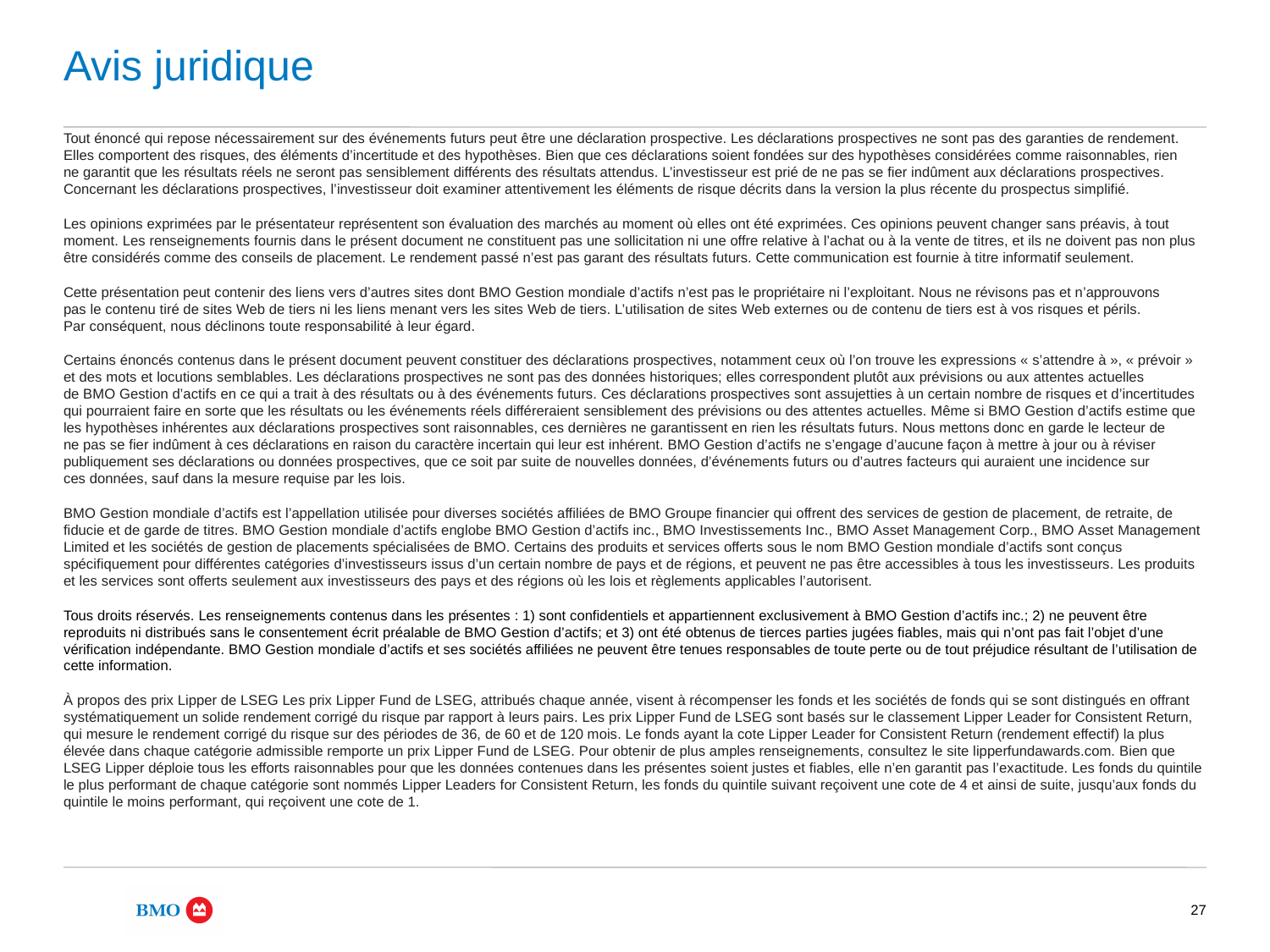

# Avis juridique
Tout énoncé qui repose nécessairement sur des événements futurs peut être une déclaration prospective. Les déclarations prospectives ne sont pas des garanties de rendement. Elles comportent des risques, des éléments d’incertitude et des hypothèses. Bien que ces déclarations soient fondées sur des hypothèses considérées comme raisonnables, rien ne garantit que les résultats réels ne seront pas sensiblement différents des résultats attendus. L’investisseur est prié de ne pas se fier indûment aux déclarations prospectives. Concernant les déclarations prospectives, l’investisseur doit examiner attentivement les éléments de risque décrits dans la version la plus récente du prospectus simplifié.
Les opinions exprimées par le présentateur représentent son évaluation des marchés au moment où elles ont été exprimées. Ces opinions peuvent changer sans préavis, à tout moment. Les renseignements fournis dans le présent document ne constituent pas une sollicitation ni une offre relative à l’achat ou à la vente de titres, et ils ne doivent pas non plus être considérés comme des conseils de placement. Le rendement passé n’est pas garant des résultats futurs. Cette communication est fournie à titre informatif seulement.
Cette présentation peut contenir des liens vers d’autres sites dont BMO Gestion mondiale d’actifs n’est pas le propriétaire ni l’exploitant. Nous ne révisons pas et n’approuvons pas le contenu tiré de sites Web de tiers ni les liens menant vers les sites Web de tiers. L’utilisation de sites Web externes ou de contenu de tiers est à vos risques et périls. Par conséquent, nous déclinons toute responsabilité à leur égard.
Certains énoncés contenus dans le présent document peuvent constituer des déclarations prospectives, notamment ceux où l’on trouve les expressions « s’attendre à », « prévoir » et des mots et locutions semblables. Les déclarations prospectives ne sont pas des données historiques; elles correspondent plutôt aux prévisions ou aux attentes actuelles de BMO Gestion d’actifs en ce qui a trait à des résultats ou à des événements futurs. Ces déclarations prospectives sont assujetties à un certain nombre de risques et d’incertitudes qui pourraient faire en sorte que les résultats ou les événements réels différeraient sensiblement des prévisions ou des attentes actuelles. Même si BMO Gestion d’actifs estime que les hypothèses inhérentes aux déclarations prospectives sont raisonnables, ces dernières ne garantissent en rien les résultats futurs. Nous mettons donc en garde le lecteur de ne pas se fier indûment à ces déclarations en raison du caractère incertain qui leur est inhérent. BMO Gestion d’actifs ne s’engage d’aucune façon à mettre à jour ou à réviser publiquement ses déclarations ou données prospectives, que ce soit par suite de nouvelles données, d’événements futurs ou d’autres facteurs qui auraient une incidence sur ces données, sauf dans la mesure requise par les lois.
BMO Gestion mondiale d’actifs est l’appellation utilisée pour diverses sociétés affiliées de BMO Groupe financier qui offrent des services de gestion de placement, de retraite, de fiducie et de garde de titres. BMO Gestion mondiale d’actifs englobe BMO Gestion d’actifs inc., BMO Investissements Inc., BMO Asset Management Corp., BMO Asset Management Limited et les sociétés de gestion de placements spécialisées de BMO. Certains des produits et services offerts sous le nom BMO Gestion mondiale d’actifs sont conçus spécifiquement pour différentes catégories d’investisseurs issus d’un certain nombre de pays et de régions, et peuvent ne pas être accessibles à tous les investisseurs. Les produits et les services sont offerts seulement aux investisseurs des pays et des régions où les lois et règlements applicables l’autorisent.
Tous droits réservés. Les renseignements contenus dans les présentes : 1) sont confidentiels et appartiennent exclusivement à BMO Gestion d’actifs inc.; 2) ne peuvent être reproduits ni distribués sans le consentement écrit préalable de BMO Gestion d’actifs; et 3) ont été obtenus de tierces parties jugées fiables, mais qui n’ont pas fait l’objet d’une vérification indépendante. BMO Gestion mondiale d’actifs et ses sociétés affiliées ne peuvent être tenues responsables de toute perte ou de tout préjudice résultant de l’utilisation de cette information.
À propos des prix Lipper de LSEG Les prix Lipper Fund de LSEG, attribués chaque année, visent à récompenser les fonds et les sociétés de fonds qui se sont distingués en offrant systématiquement un solide rendement corrigé du risque par rapport à leurs pairs. Les prix Lipper Fund de LSEG sont basés sur le classement Lipper Leader for Consistent Return, qui mesure le rendement corrigé du risque sur des périodes de 36, de 60 et de 120 mois. Le fonds ayant la cote Lipper Leader for Consistent Return (rendement effectif) la plus élevée dans chaque catégorie admissible remporte un prix Lipper Fund de LSEG. Pour obtenir de plus amples renseignements, consultez le site lipperfundawards.com. Bien que LSEG Lipper déploie tous les efforts raisonnables pour que les données contenues dans les présentes soient justes et fiables, elle n’en garantit pas l’exactitude. Les fonds du quintile le plus performant de chaque catégorie sont nommés Lipper Leaders for Consistent Return, les fonds du quintile suivant reçoivent une cote de 4 et ainsi de suite, jusqu’aux fonds du quintile le moins performant, qui reçoivent une cote de 1.
27